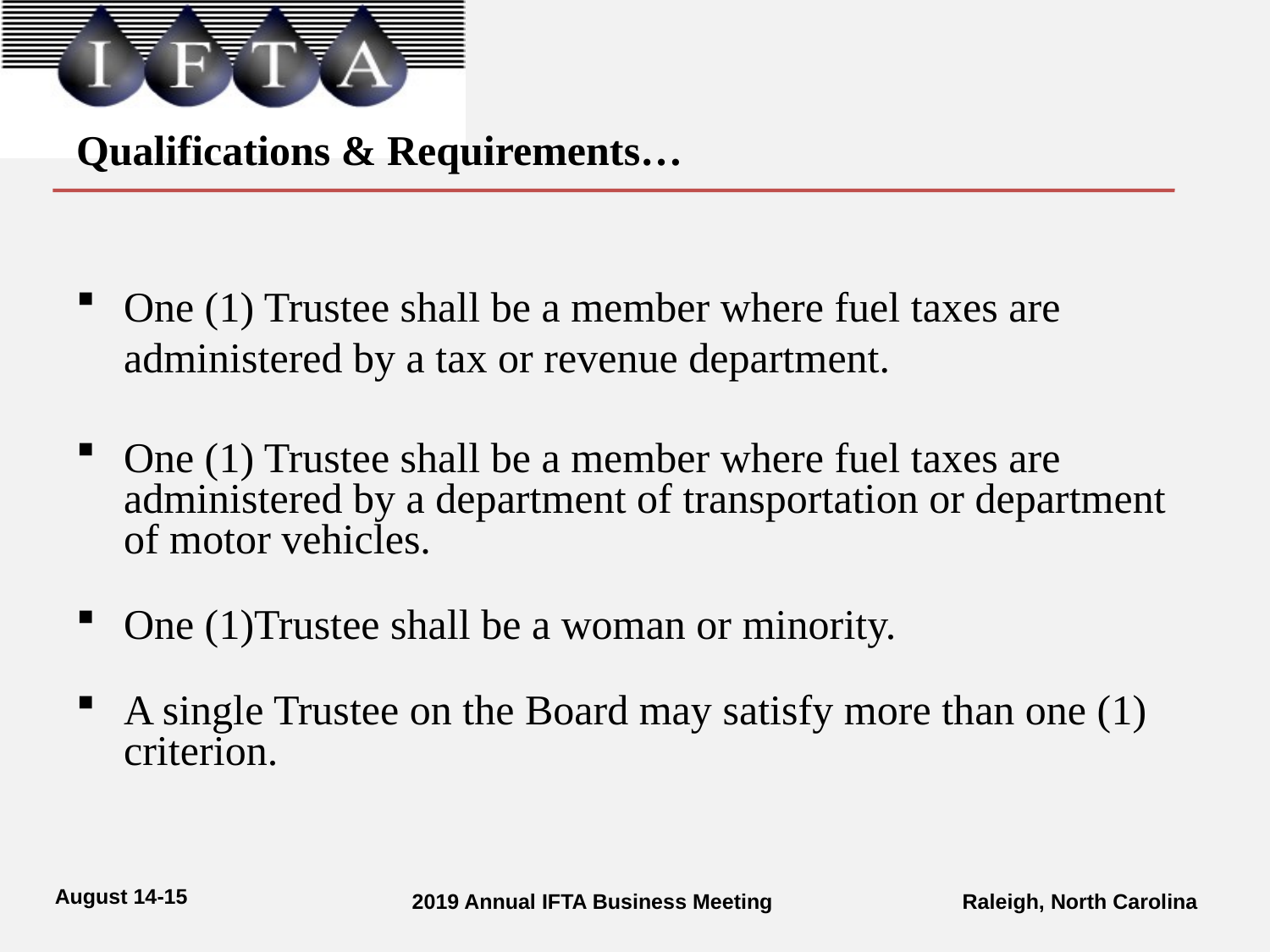

# Qualifications & Requirements…

One (1) Trustee shall be a member where fuel taxes are administered by a tax or revenue department.

One (1) Trustee shall be a member where fuel taxes are administered by a department of transportation or department of motor vehicles.

One (1)Trustee shall be a woman or minority.

A single Trustee on the Board may satisfy more than one (1) criterion.